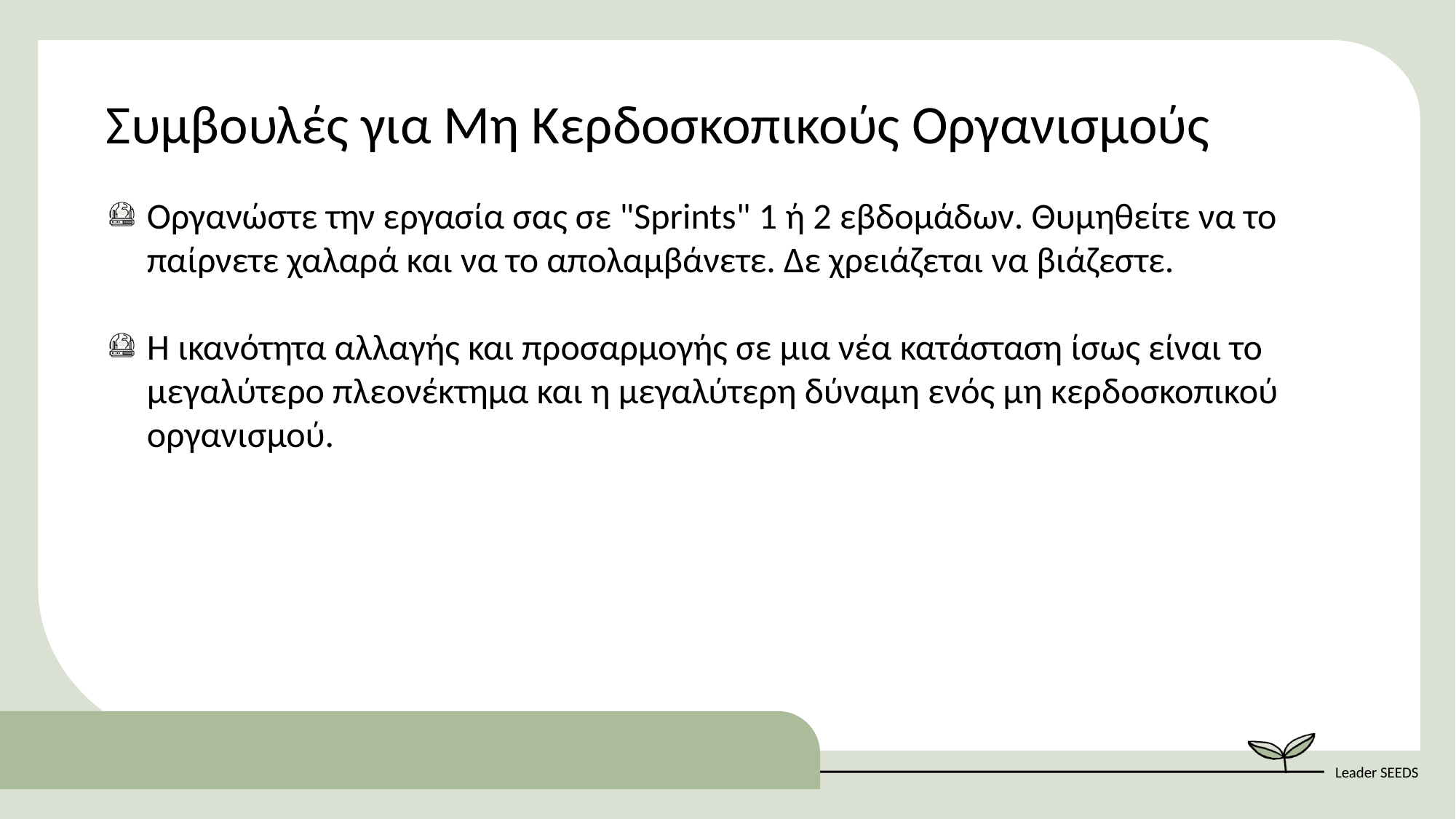

Συμβουλές για Μη Κερδοσκοπικούς Οργανισμούς
Οργανώστε την εργασία σας σε "Sprints" 1 ή 2 εβδομάδων. Θυμηθείτε να το παίρνετε χαλαρά και να το απολαμβάνετε. Δε χρειάζεται να βιάζεστε.

Η ικανότητα αλλαγής και προσαρμογής σε μια νέα κατάσταση ίσως είναι το μεγαλύτερο πλεονέκτημα και η μεγαλύτερη δύναμη ενός μη κερδοσκοπικού οργανισμού.